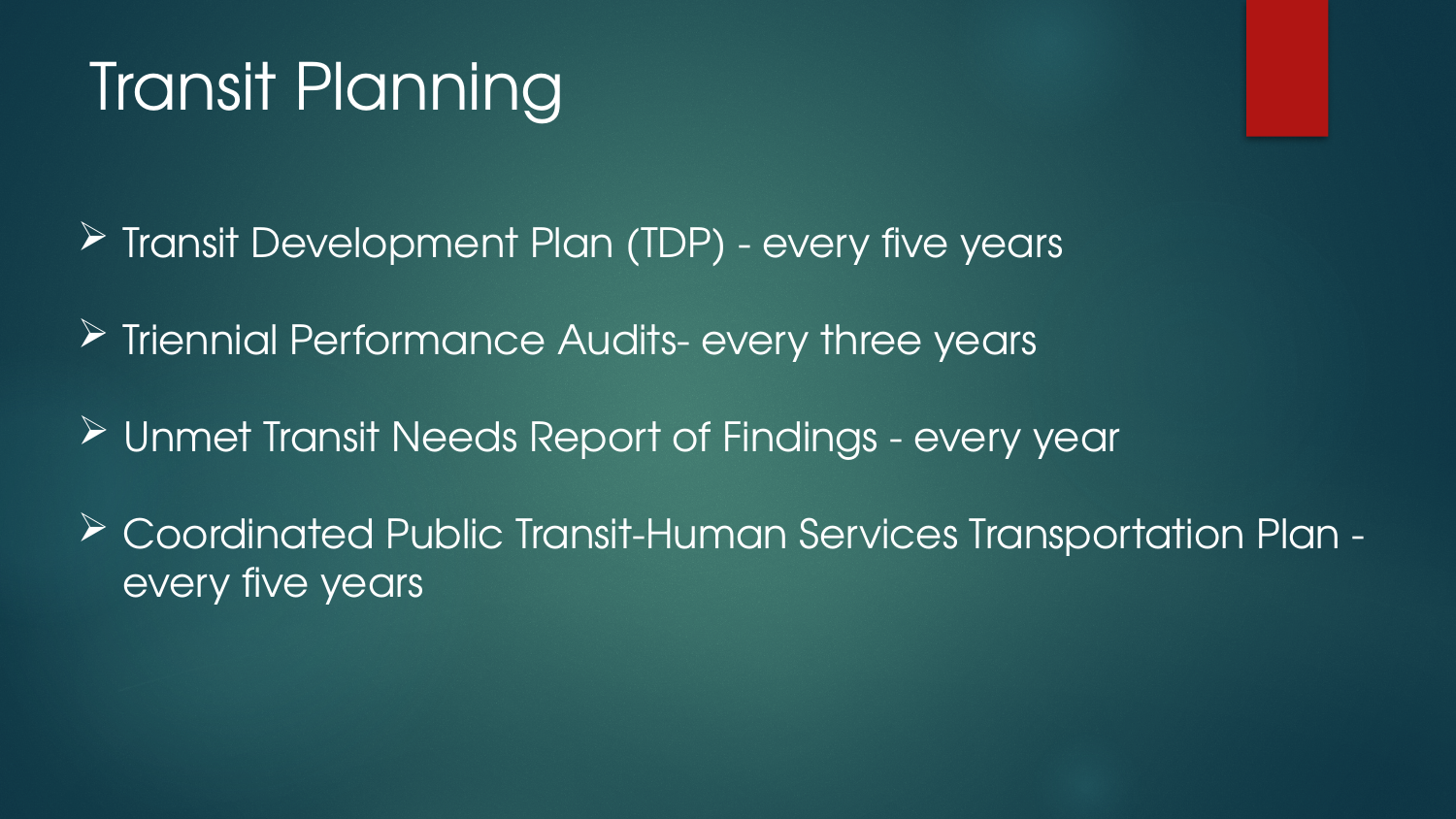

Transit Planning

#
Transit Development Plan (TDP) - every five years

Triennial Performance Audits- every three years

Unmet Transit Needs Report of Findings - every year

Coordinated Public Transit-Human Services Transportation Plan - every five years